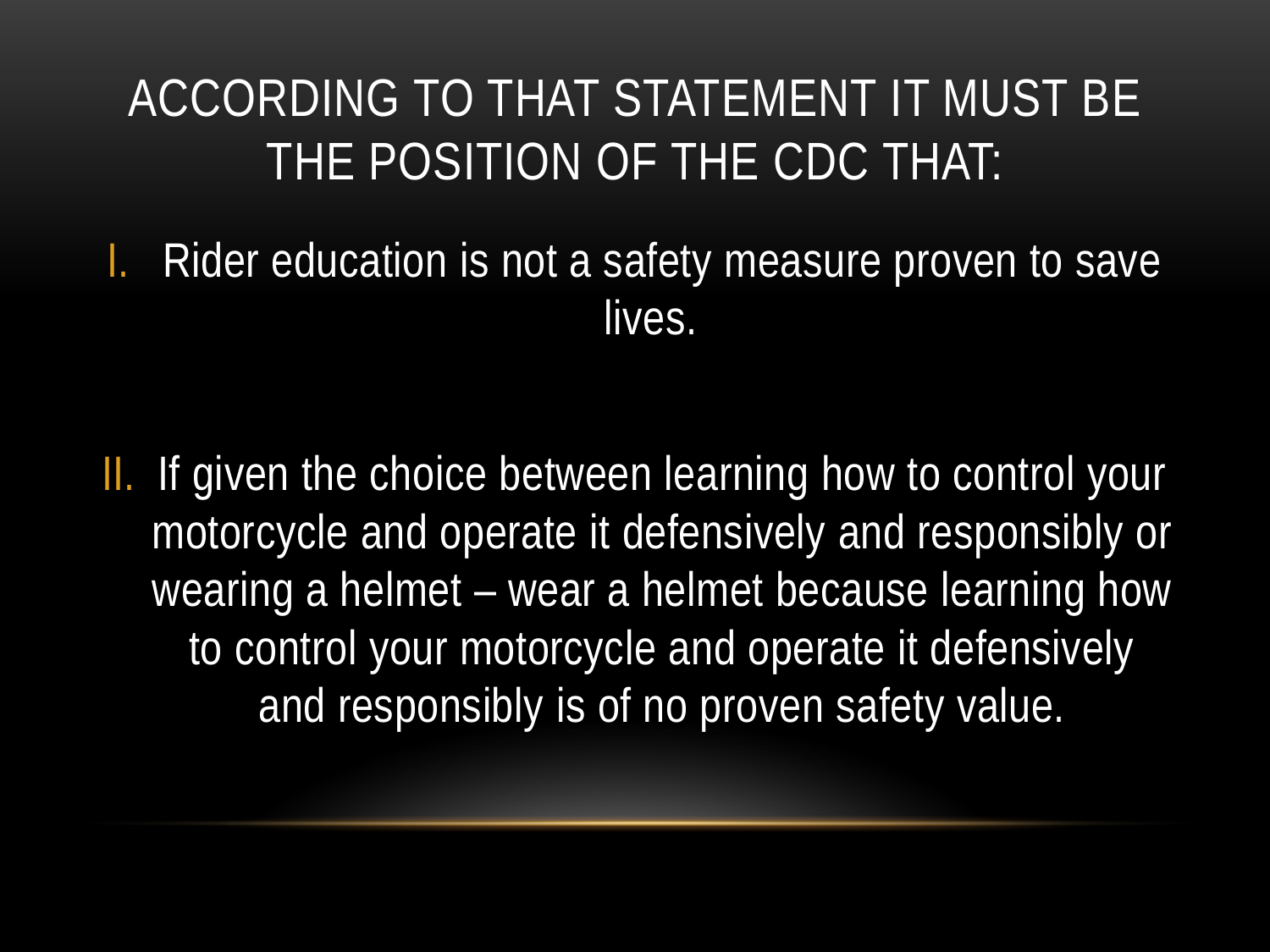

# According to that statement it must be the position of the CDC that:
Rider education is not a safety measure proven to save lives.

If given the choice between learning how to control your motorcycle and operate it defensively and responsibly or wearing a helmet – wear a helmet because learning how to control your motorcycle and operate it defensively and responsibly is of no proven safety value.